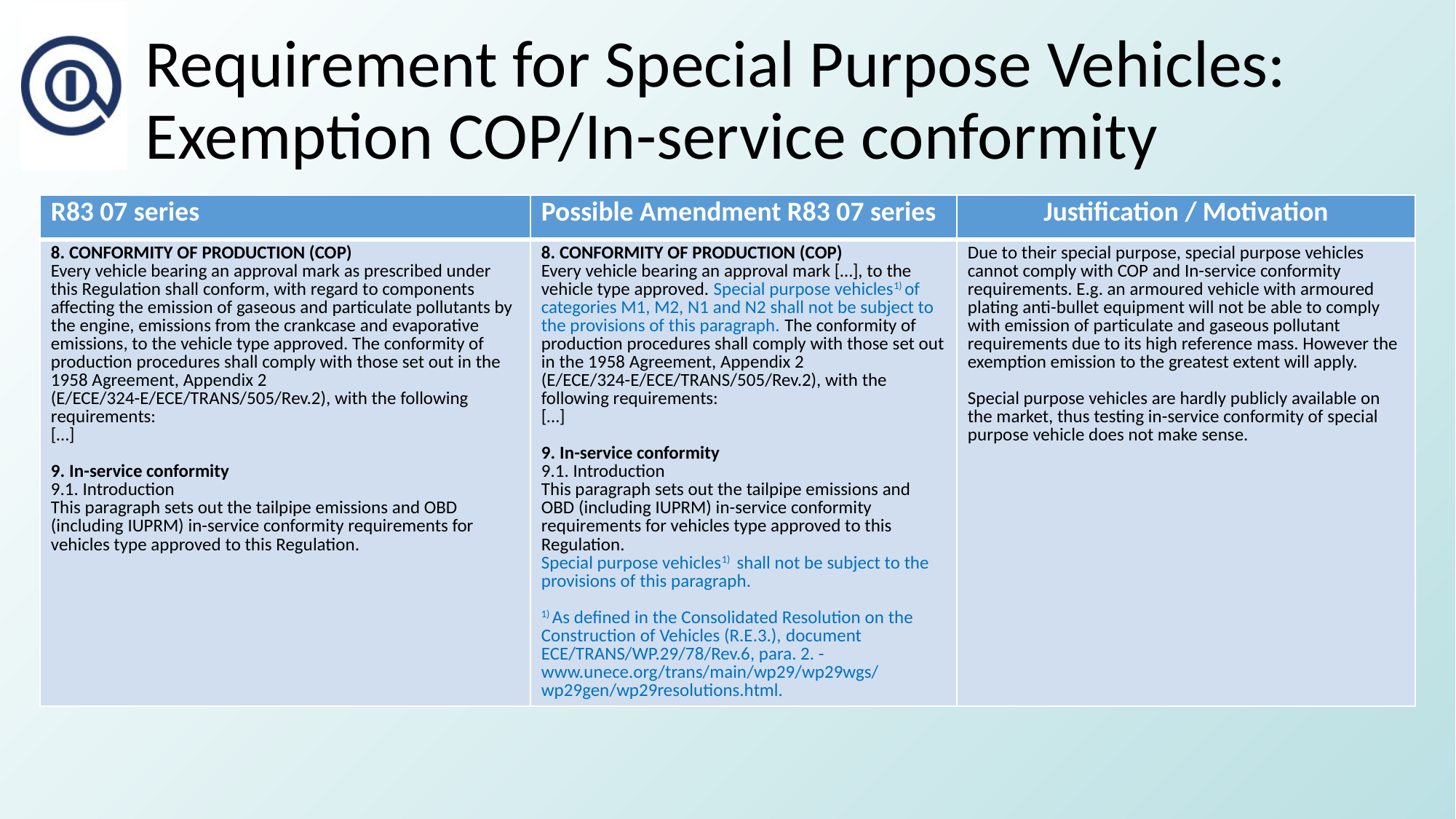

Requirement for Special Purpose Vehicles: Exemption COP/In-service conformity
| R83 07 series | Possible Amendment R83 07 series | Justification / Motivation |
| --- | --- | --- |
| 8. CONFORMITY OF PRODUCTION (COP) Every vehicle bearing an approval mark as prescribed under this Regulation shall conform, with regard to components affecting the emission of gaseous and particulate pollutants by the engine, emissions from the crankcase and evaporative emissions, to the vehicle type approved. The conformity of production procedures shall comply with those set out in the 1958 Agreement, Appendix 2 (E/ECE/324-E/ECE/TRANS/505/Rev.2), with the following requirements: […] 9. In-service conformity 9.1. Introduction This paragraph sets out the tailpipe emissions and OBD (including IUPRM) in-service conformity requirements for vehicles type approved to this Regulation. | 8. CONFORMITY OF PRODUCTION (COP) Every vehicle bearing an approval mark […], to the vehicle type approved. Special purpose vehicles1) of categories M1, M2, N1 and N2 shall not be subject to the provisions of this paragraph. The conformity of production procedures shall comply with those set out in the 1958 Agreement, Appendix 2 (E/ECE/324-E/ECE/TRANS/505/Rev.2), with the following requirements: […] 9. In-service conformity 9.1. Introduction This paragraph sets out the tailpipe emissions and OBD (including IUPRM) in-service conformity requirements for vehicles type approved to this Regulation. Special purpose vehicles1) shall not be subject to the provisions of this paragraph. 1) As defined in the Consolidated Resolution on the Construction of Vehicles (R.E.3.), document ECE/TRANS/WP.29/78/Rev.6, para. 2. - www.unece.org/trans/main/wp29/wp29wgs/wp29gen/wp29resolutions.html. | Due to their special purpose, special purpose vehicles cannot comply with COP and In-service conformity requirements. E.g. an armoured vehicle with armoured plating anti-bullet equipment will not be able to comply with emission of particulate and gaseous pollutant requirements due to its high reference mass. However the exemption emission to the greatest extent will apply. Special purpose vehicles are hardly publicly available on the market, thus testing in-service conformity of special purpose vehicle does not make sense. |